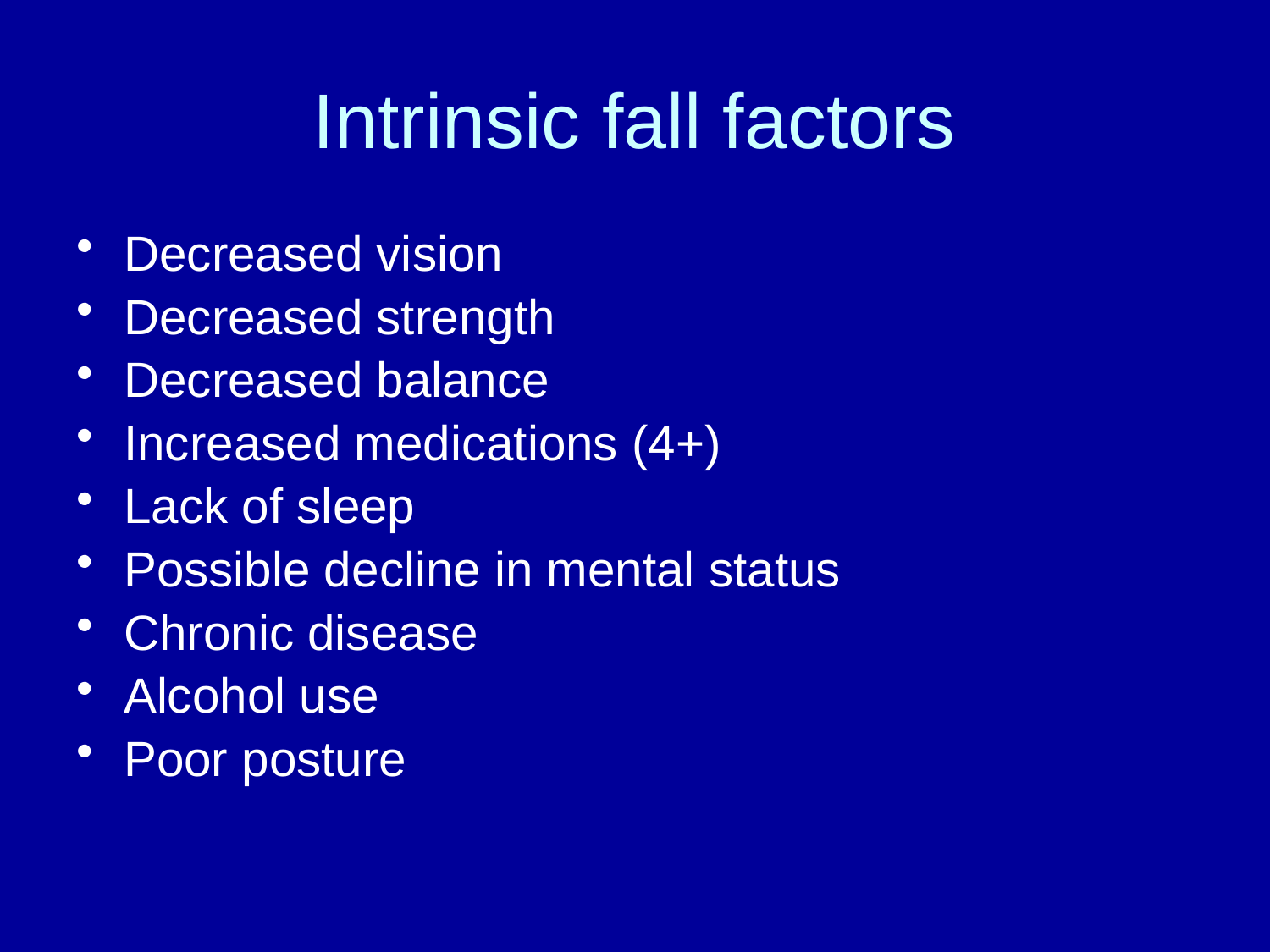

# Intrinsic fall factors
Decreased vision
Decreased strength
Decreased balance
Increased medications (4+)
Lack of sleep
Possible decline in mental status
Chronic disease
Alcohol use
Poor posture